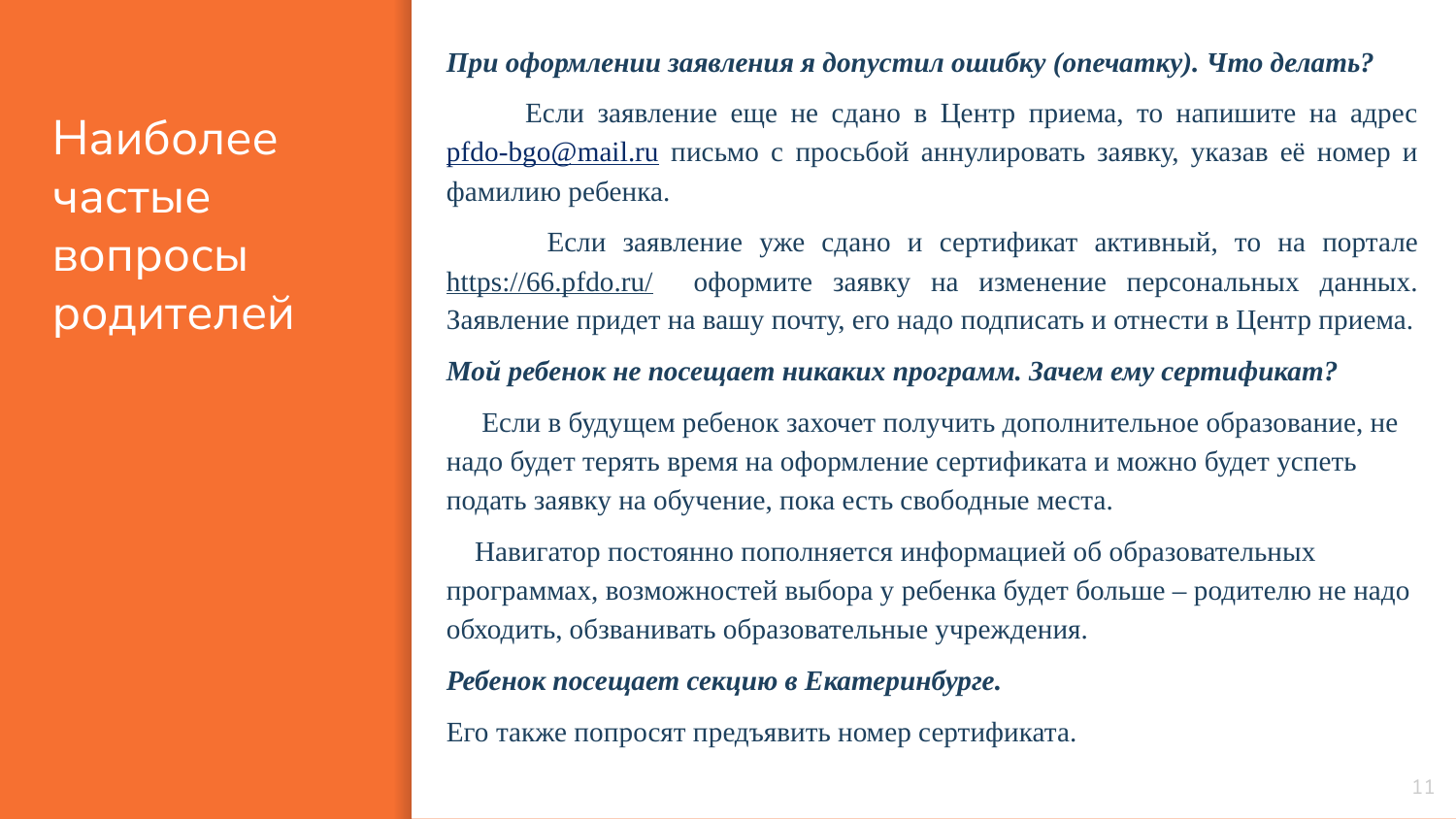

При оформлении заявления я допустил ошибку (опечатку). Что делать?
      Если заявление еще не сдано в Центр приема, то напишите на адрес
pfdo-bgo@mail.ru письмо с просьбой аннулировать заявку, указав её номер и фамилию ребенка.
      Если заявление уже сдано и сертификат активный, то на портале https://66.pfdo.ru/  оформите заявку на изменение персональных данных. Заявление придет на вашу почту, его надо подписать и отнести в Центр приема.
Мой ребенок не посещает никаких программ. Зачем ему сертификат?
     Если в будущем ребенок захочет получить дополнительное образование, не надо будет терять время на оформление сертификата и можно будет успеть подать заявку на обучение, пока есть свободные места.
    Навигатор постоянно пополняется информацией об образовательных программах, возможностей выбора у ребенка будет больше – родителю не надо обходить, обзванивать образовательные учреждения.
Ребенок посещает секцию в Екатеринбурге.
Его также попросят предъявить номер сертификата.

# Наиболее частые вопросы родителей
11